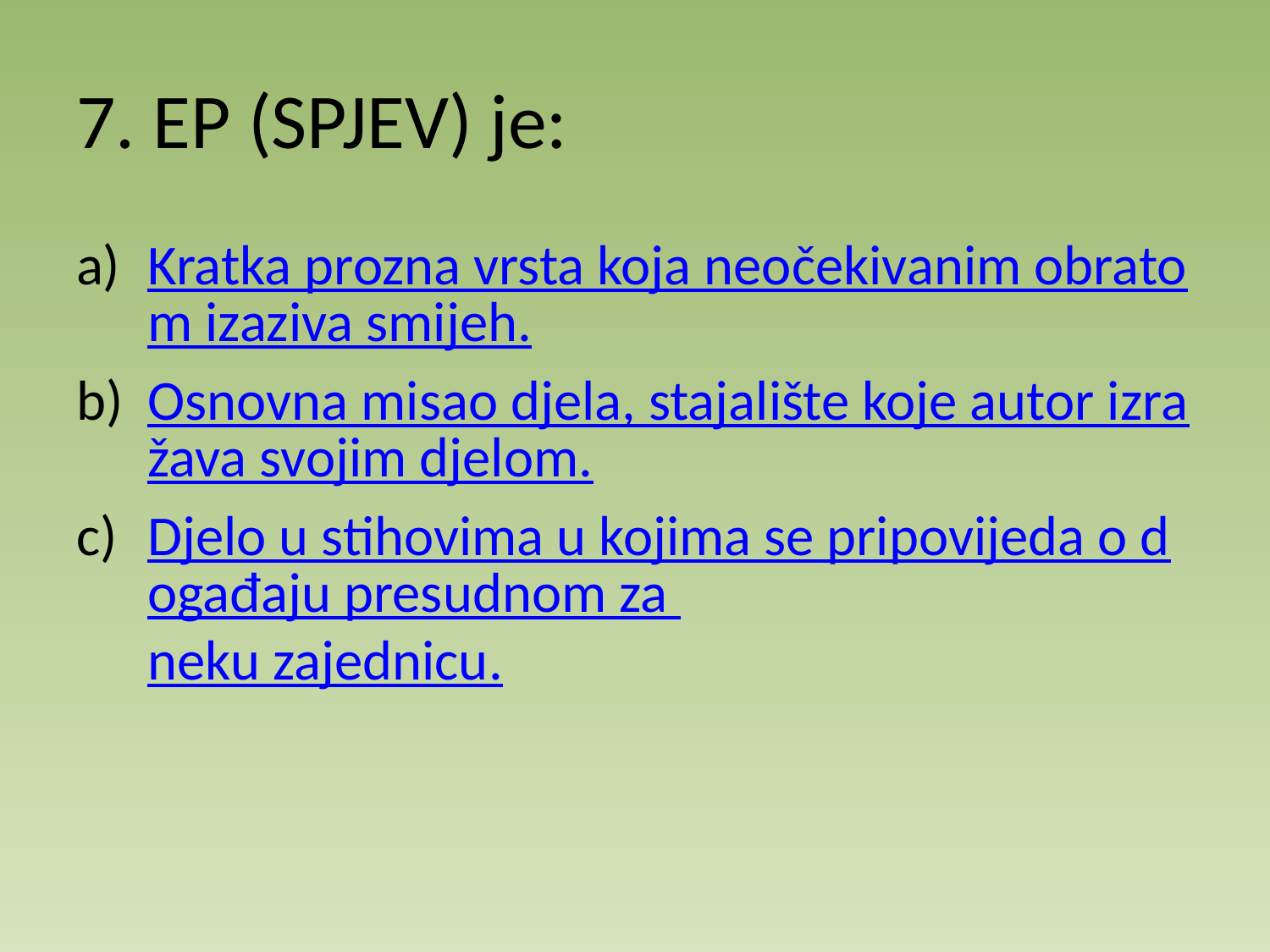

# 7. EP (SPJEV) je:
Kratka prozna vrsta koja neočekivanim obratom izaziva smijeh.
Osnovna misao djela, stajalište koje autor izražava svojim djelom.
Djelo u stihovima u kojima se pripovijeda o događaju presudnom za neku zajednicu.